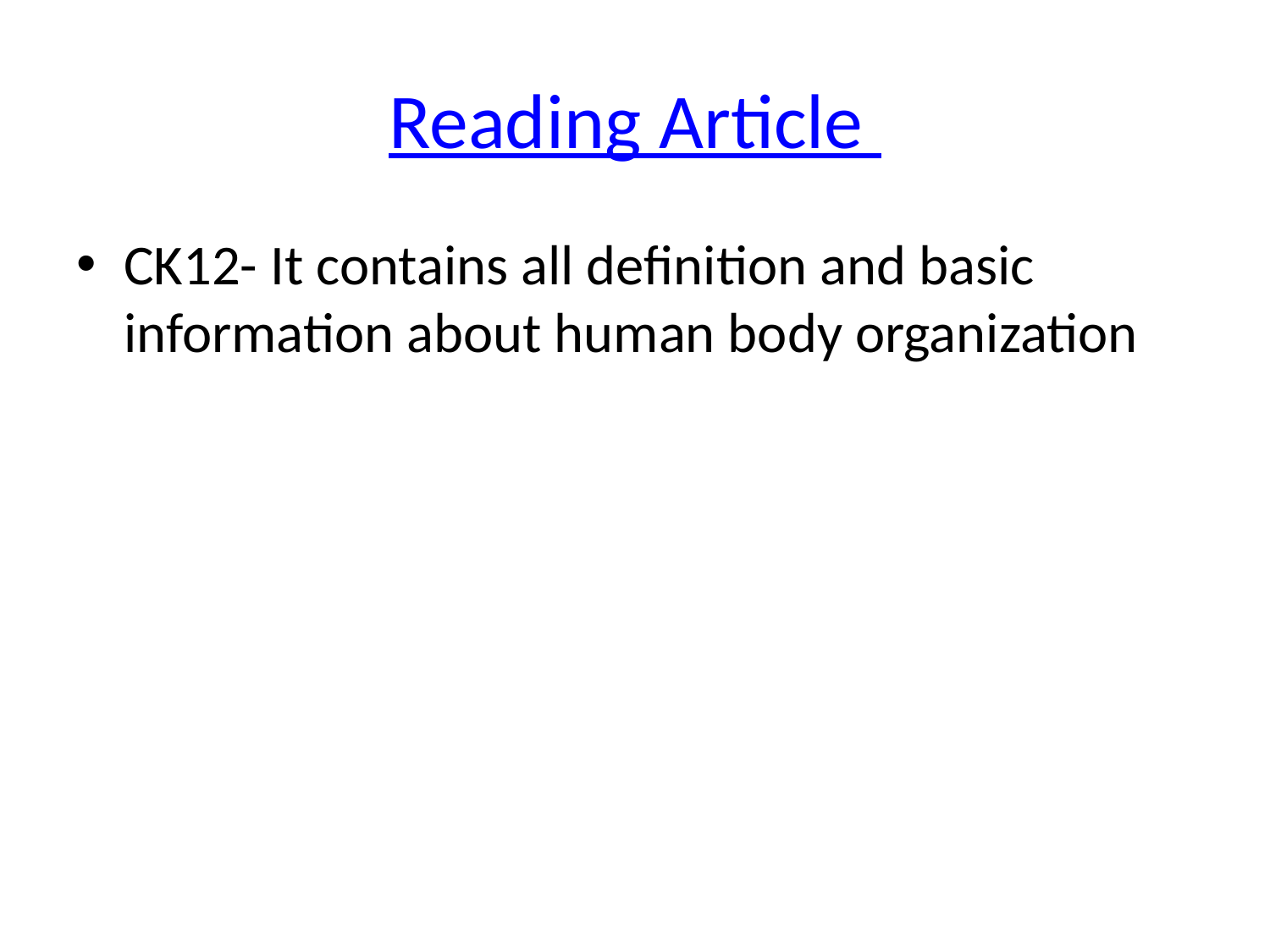

# Reading Article
CK12- It contains all definition and basic information about human body organization